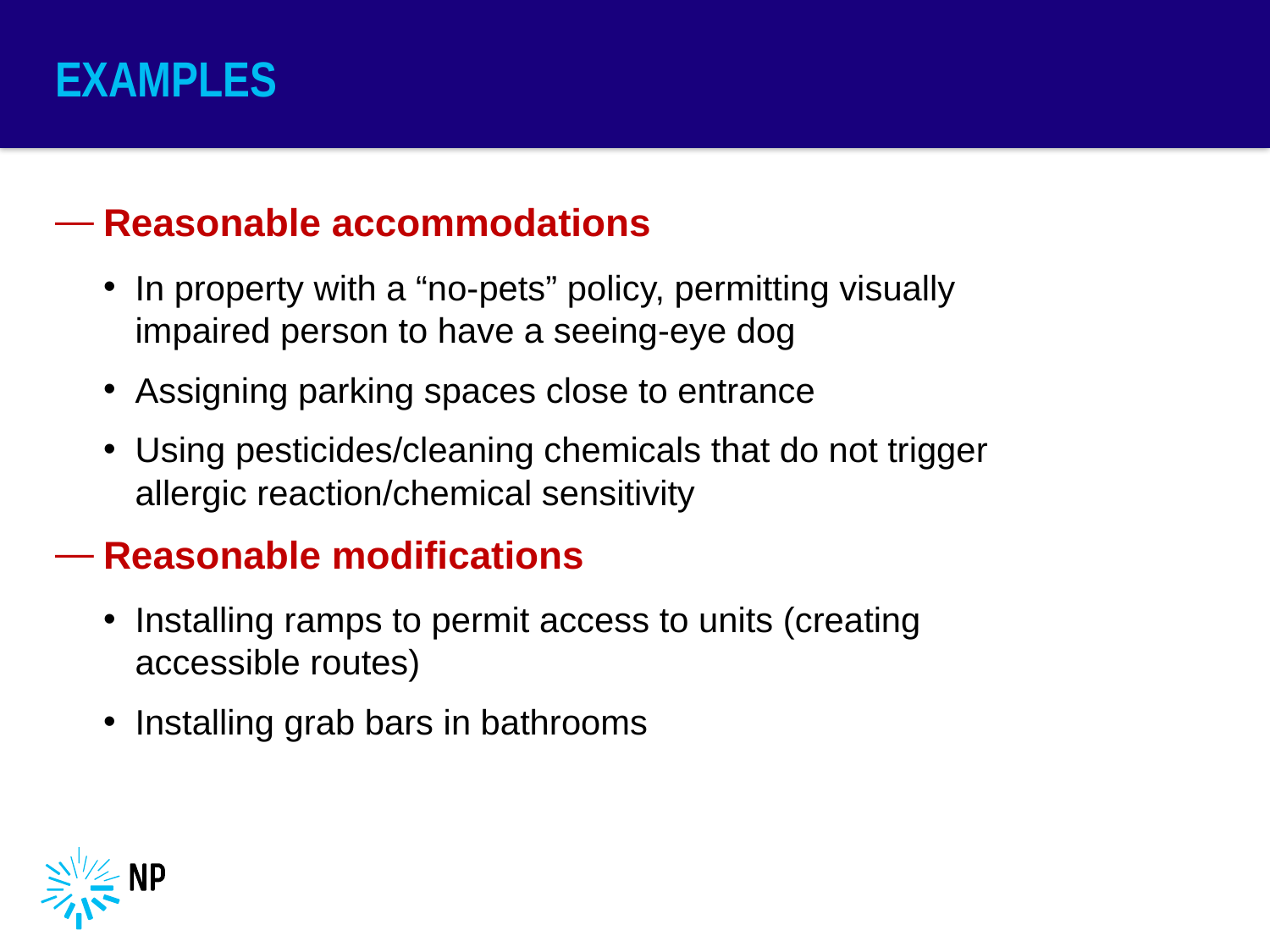

# Examples
Reasonable accommodations
In property with a “no-pets” policy, permitting visually impaired person to have a seeing-eye dog
Assigning parking spaces close to entrance
Using pesticides/cleaning chemicals that do not trigger allergic reaction/chemical sensitivity
Reasonable modifications
Installing ramps to permit access to units (creating accessible routes)
Installing grab bars in bathrooms